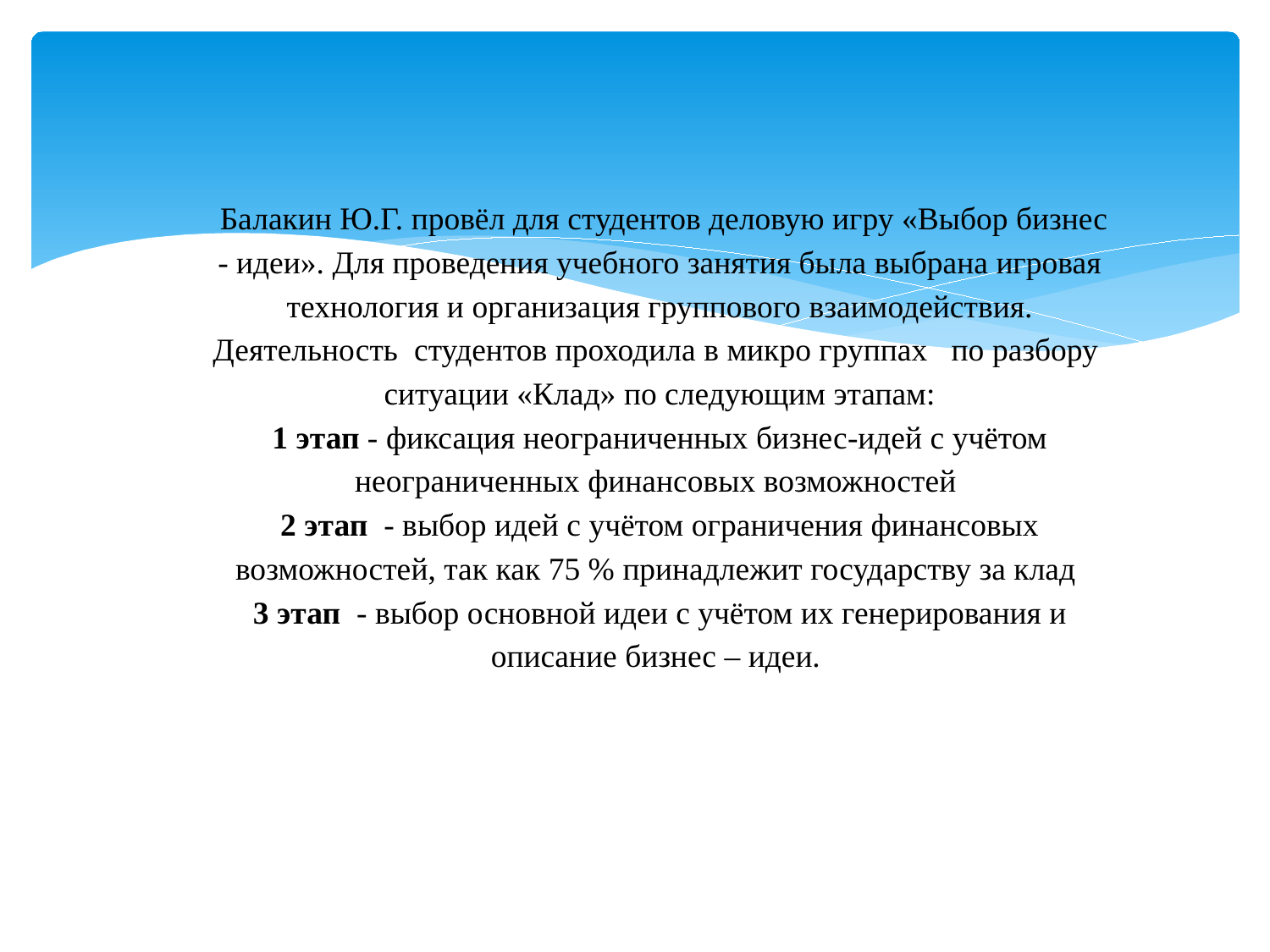

Балакин Ю.Г. провёл для студентов деловую игру «Выбор бизнес - идеи». Для проведения учебного занятия была выбрана игровая технология и организация группового взаимодействия. Деятельность  студентов проходила в микро группах   по разбору  ситуации «Клад» по следующим этапам:
1 этап - фиксация неограниченных бизнес-идей с учётом неограниченных финансовых возможностей
2 этап  - выбор идей с учётом ограничения финансовых возможностей, так как 75 % принадлежит государству за клад
3 этап  - выбор основной идеи с учётом их генерирования и описание бизнес – идеи.